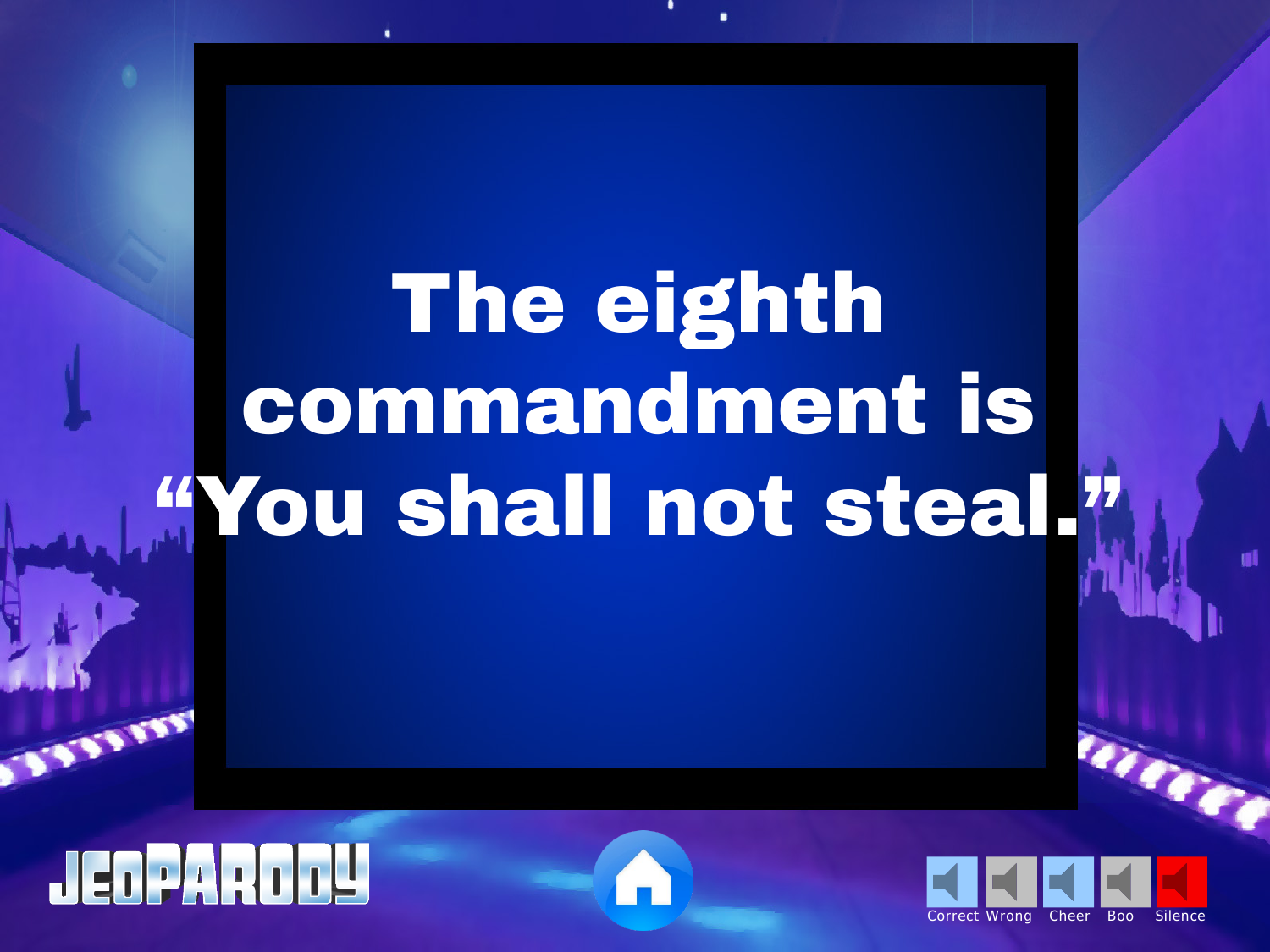

The eighth commandment is “You shall not steal.”